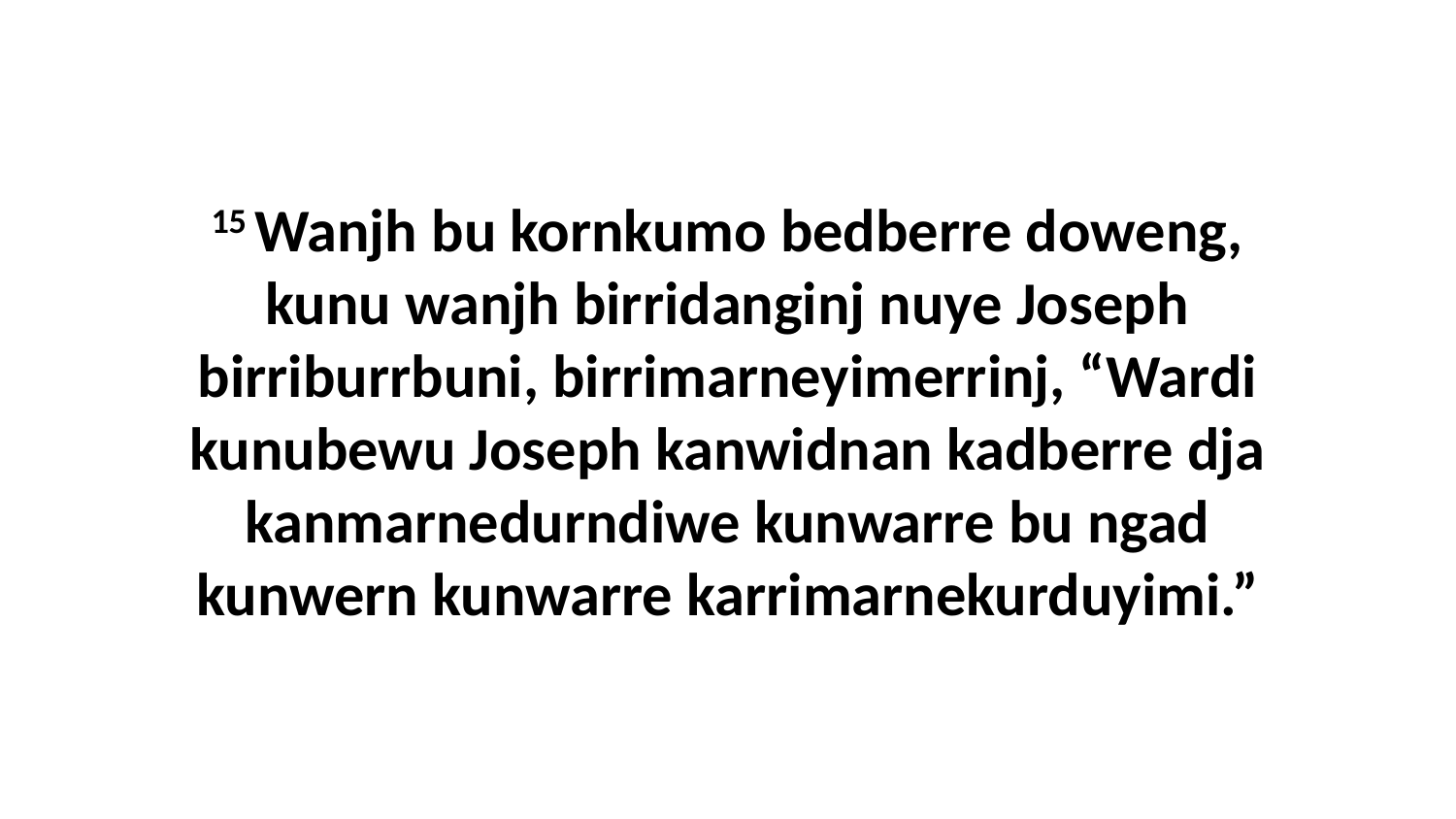

15 Wanjh bu kornkumo bedberre doweng, kunu wanjh birridanginj nuye Joseph birriburrbuni, birrimarneyimerrinj, “Wardi kunubewu Joseph kanwidnan kadberre dja kanmarnedurndiwe kunwarre bu ngad kunwern kunwarre karrimarnekurduyimi.”